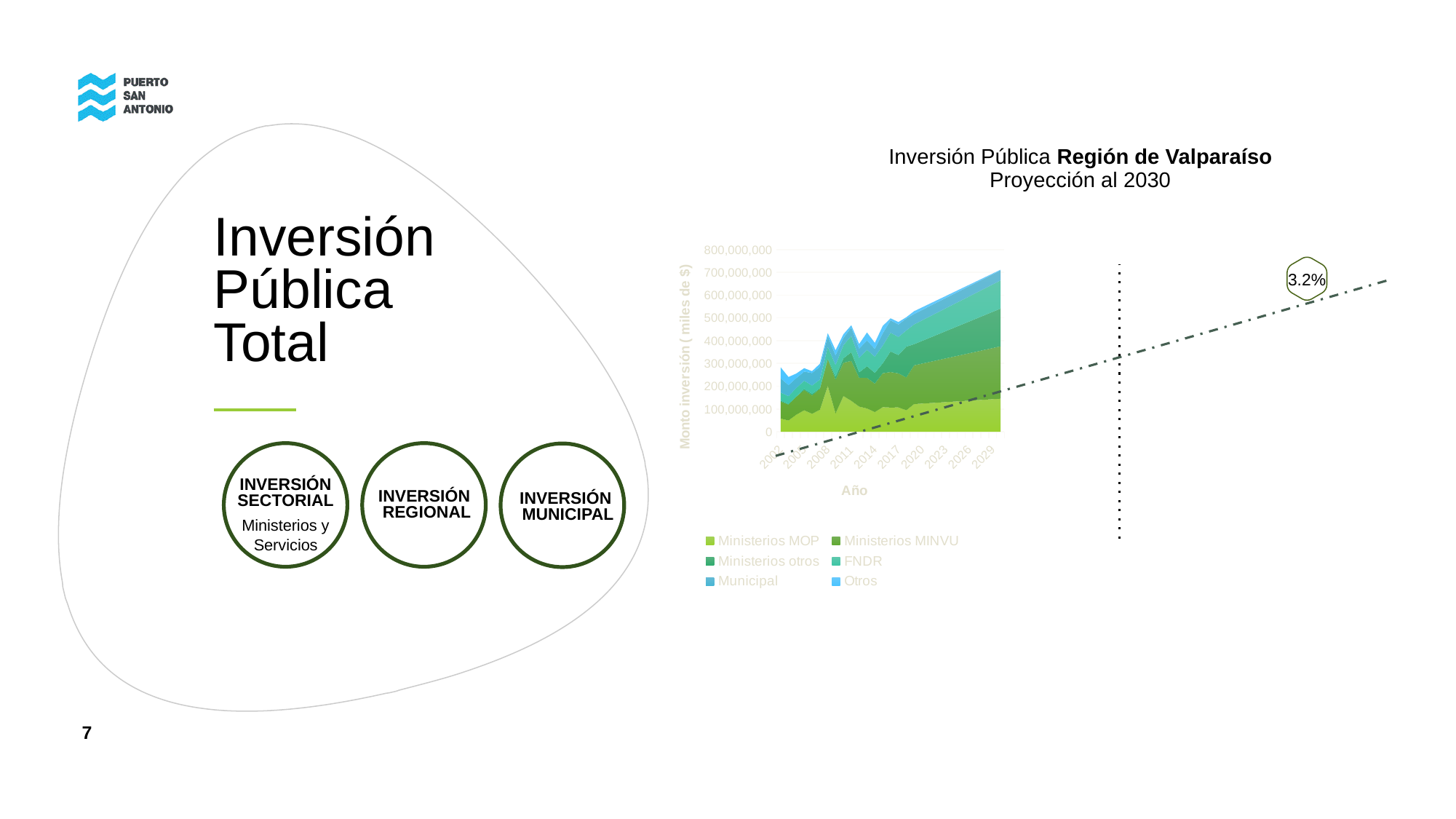

Inversión Pública Región de Valparaíso
Proyección al 2030
Inversión
Pública
Total

### Chart

| Category | Ministerios MOP | Ministerios MINVU | Ministerios otros  | FNDR | Municipal | Otros |
|---|---|---|---|---|---|---|
| 2002 | 57467931.72027952 | 75337011.12368608 | 3965592.5681305826 | 35325079.6431697 | 62692844.46059233 | 48418009.90482488 |
| 2003 | 49282094.13423293 | 70018304.38668016 | 2448943.5642907023 | 34590586.06983463 | 48631834.51994635 | 35467170.72991209 |
| 2004 | 74792458.60095233 | 78713128.33245601 | 1632599.3378074616 | 37349684.72294548 | 43368027.49442749 | 19822975.89961891 |
| 2005 | 94170690.6831489 | 89293067.72188222 | 4246870.104272619 | 36095301.988894425 | 40488818.38544693 | 14884862.22455509 |
| 2006 | 78912906.66294444 | 81184063.53623183 | 5770457.034932092 | 37201870.261126235 | 54691802.921700306 | 8231688.901611157 |
| 2007 | 96480183.34557346 | 92096515.37057205 | 3140387.570670232 | 37586835.176484324 | 56286656.661903545 | 13128598.932317749 |
| 2008 | 201353781.30444512 | 116772547.4212838 | 3842088.309806183 | 50993762.45280301 | 46637393.32299312 | 13310683.998552188 |
| 2009 | 80045131.37736237 | 148603967.3415079 | 12648281.277976334 | 51597017.379815884 | 42156396.41156485 | 22811760.548550695 |
| 2010 | 156540120.74383485 | 146133947.7625371 | 19714775.599183887 | 57963909.20472801 | 32153232.631817304 | 15707027.62575505 |
| 2011 | 135834139.17484838 | 175474146.000676 | 38095785.34272739 | 71274535.11010706 | 36964715.02346172 | 10132982.238930084 |
| 2012 | 110435752.51759118 | 126828570.09046923 | 23708350.78334774 | 63094633.58697451 | 41030850.826980375 | 20104069.22696951 |
| 2013 | 102108892.3569454 | 134483250.64057174 | 50902569.03533825 | 72484135.21377721 | 40731240.539394006 | 35370816.82192372 |
| 2014 | 86329621.35326296 | 125058791.44448848 | 47322659.02941947 | 71235812.02818882 | 34190207.929160655 | 26206570.90822977 |
| 2015 | 107650645.20947987 | 149230840.23705024 | 43486748.20759797 | 77603963.92774893 | 54200897.27209886 | 32196542.81504979 |
| 2016 | 106279935.64844765 | 155814715.523029 | 90793065.90913472 | 82089173.42972873 | 54280047.01146879 | 8881685.516553871 |
| 2017 | 106809398.11231267 | 149546359.32537168 | 80589757.86651081 | 79317980.5900507 | 54665224.60769562 | 10863137.154303752 |
| 2018 | 94286778.0 | 144274886.0 | 135203777.13 | 71235075.0 | 52430028.603 | 5536307.218000039 |
| 2019 | 121562213.93107094 | 170083310.51684952 | 93002117.00871904 | 86908025.93471098 | 45676916.99046184 | 12235941.6120843 |
| 2020 | 123704548.41396338 | 175524827.94513676 | 99626452.17523588 | 90243954.59551953 | 45552128.56048929 | 11366243.028684136 |
| 2021 | 125846882.89685583 | 180966345.373424 | 106250787.34175272 | 93579883.25632809 | 45427340.13051673 | 10496544.445283972 |
| 2022 | 127989217.37974827 | 186407862.80171123 | 112875122.50826956 | 96915811.91713665 | 45302551.70054418 | 9626845.861883804 |
| 2023 | 130131551.86264071 | 191849380.22999847 | 119499457.6747864 | 100251740.5779452 | 45177763.27057163 | 8757147.27848364 |
| 2024 | 132273886.34553316 | 197290897.6582857 | 126123792.84130327 | 103587669.23875375 | 45052974.84059907 | 7887448.695083477 |
| 2025 | 134416220.8284256 | 202732415.08657295 | 132748128.00782011 | 106923597.89956231 | 44928186.410626516 | 7017750.111683313 |
| 2026 | 136558555.31131804 | 208173932.51486018 | 139372463.17433697 | 110259526.56037086 | 44803397.980653964 | 6148051.528283149 |
| 2027 | 138700889.7942105 | 213615449.94314742 | 145996798.3408538 | 113595455.22117943 | 44678609.550681405 | 5278352.9448829815 |
| 2028 | 140843224.27710292 | 219056967.3714347 | 152621133.50737065 | 116931383.88198797 | 44553821.12070885 | 4408654.361482818 |
| 2029 | 142985558.75999537 | 224498484.79972193 | 159245468.6738875 | 120267312.54279652 | 44429032.6907363 | 3538955.778082654 |
| 2030 | 145127893.2428878 | 229940002.22800916 | 165869803.84040433 | 123603241.20360509 | 44304244.26076374 | 2669257.19468249 |
3.2%

INVERSIÓN SECTORIAL
INVERSIÓN
REGIONAL
INVERSIÓN
MUNICIPAL
Ministerios y Servicios